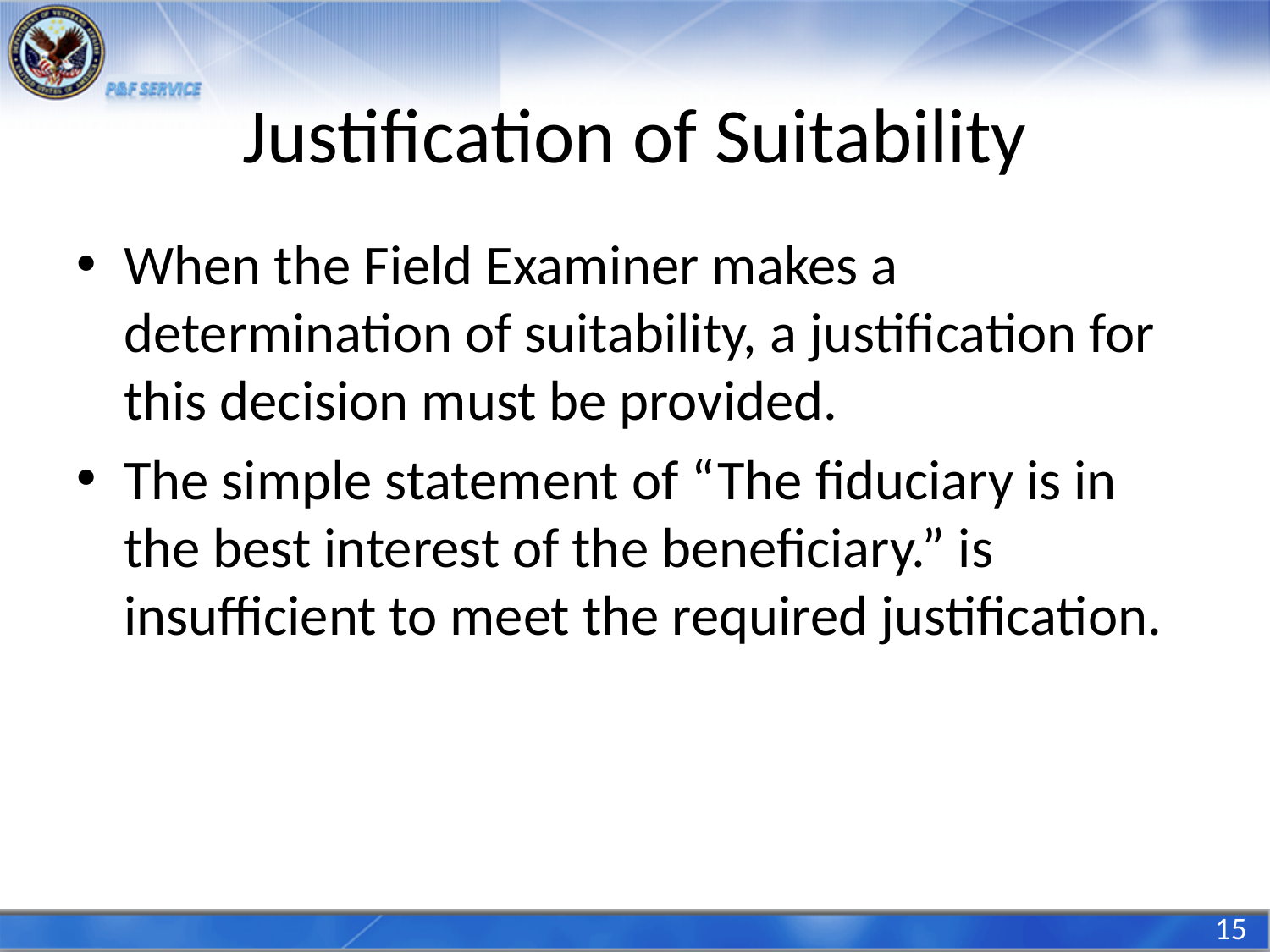

# Justification of Suitability
When the Field Examiner makes a determination of suitability, a justification for this decision must be provided.
The simple statement of “The fiduciary is in the best interest of the beneficiary.” is insufficient to meet the required justification.

15